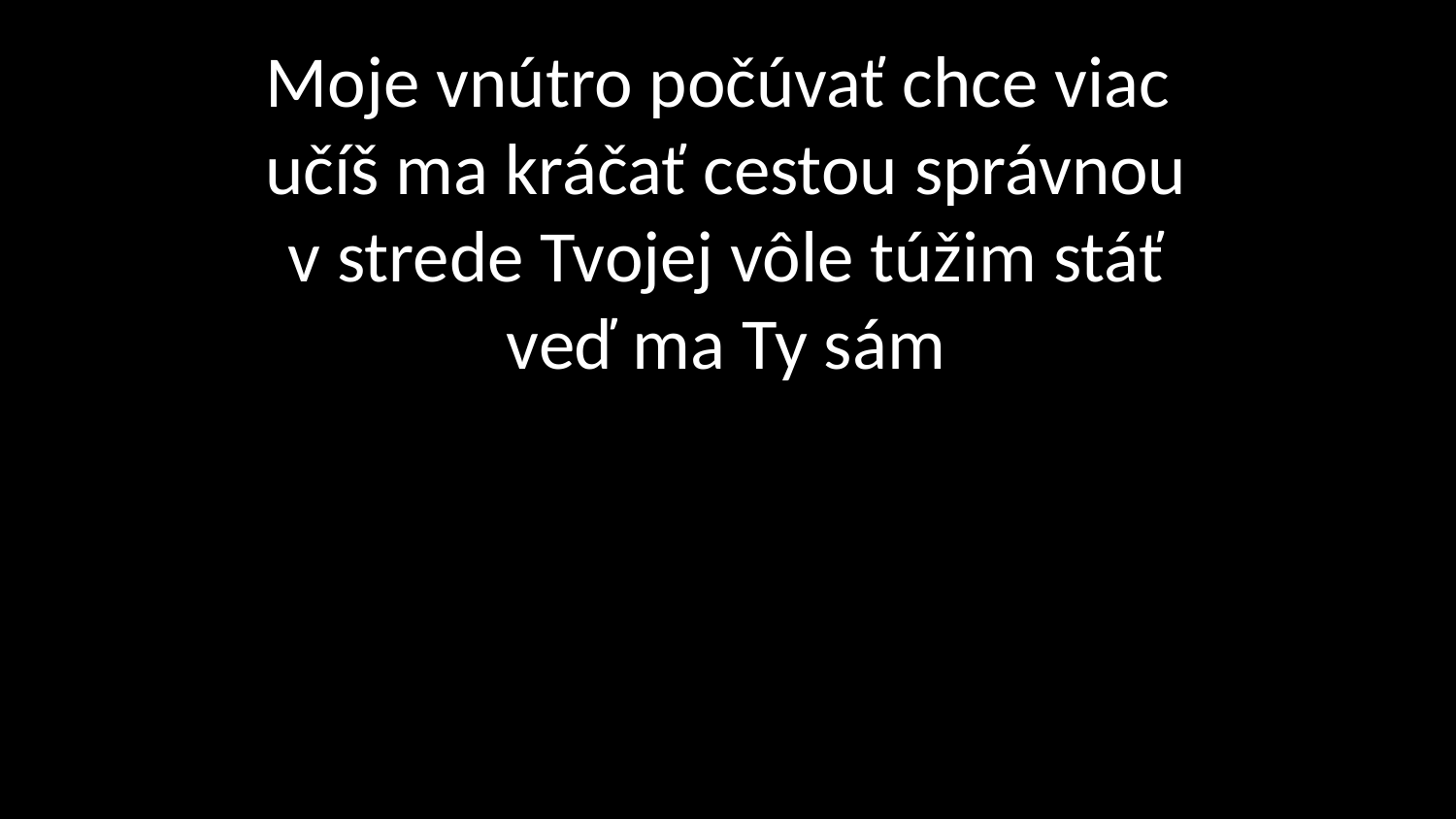

# Moje vnútro počúvať chce viac učíš ma kráčať cestou správnou v strede Tvojej vôle túžim stáť veď ma Ty sám